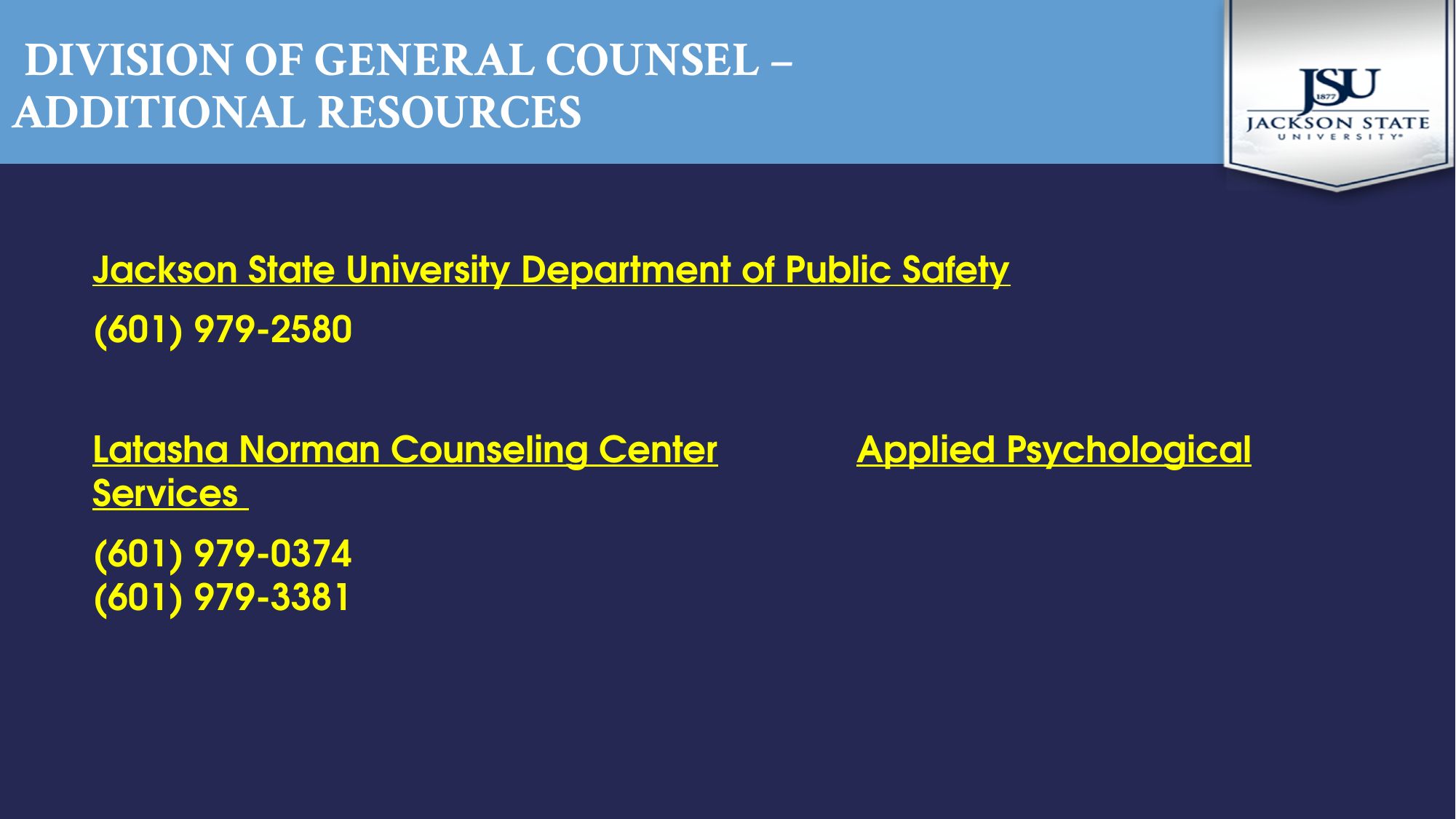

# division of general counsel – additional resources
Jackson State University Department of Public Safety
(601) 979-2580

Latasha Norman Counseling Center		Applied Psychological Services
(601) 979-0374									(601) 979-3381